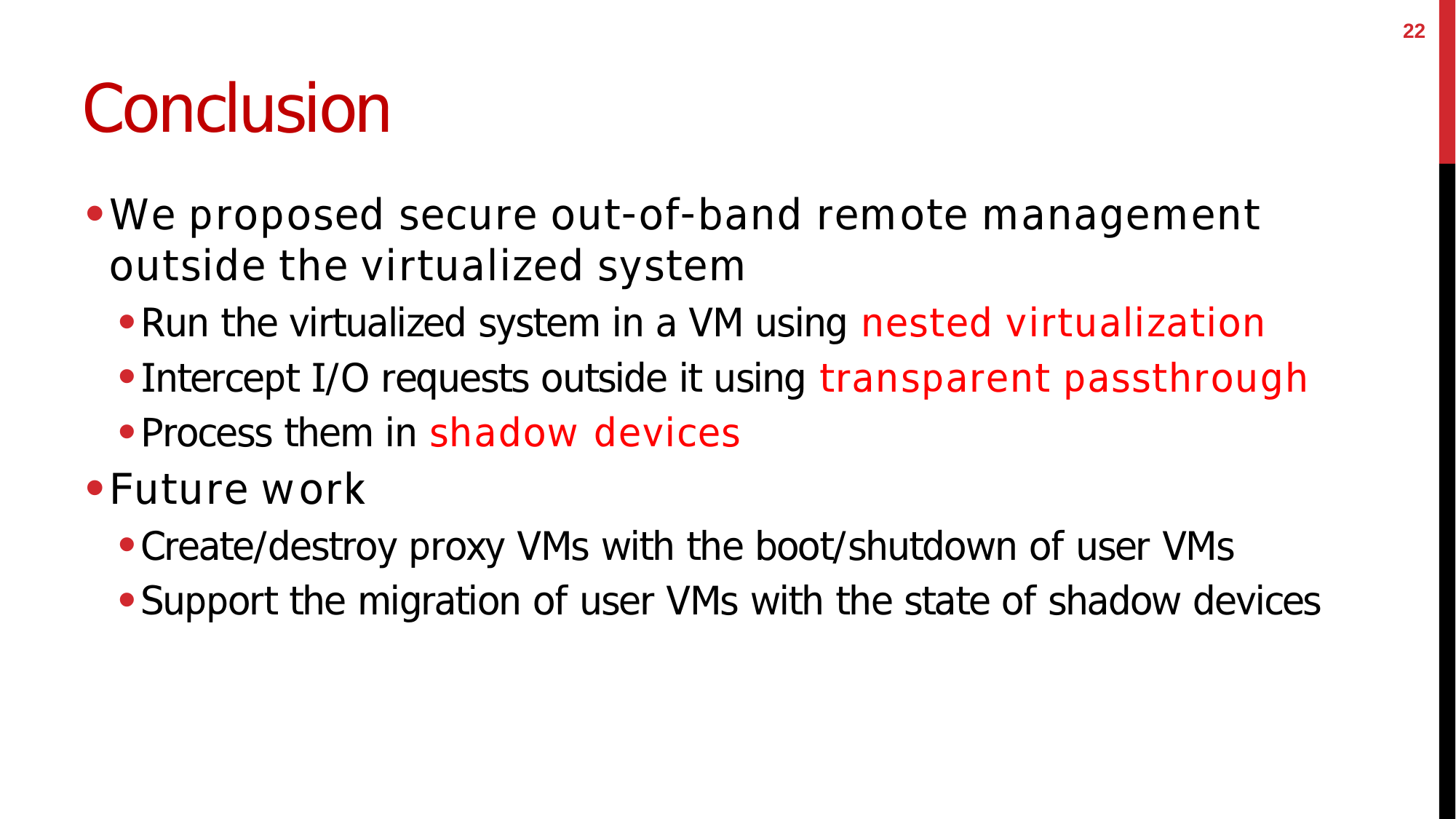

22
# Conclusion
We proposed secure out-of-band remote management outside the virtualized system
Run the virtualized system in a VM using nested virtualization
Intercept I/O requests outside it using transparent passthrough
Process them in shadow devices
Future work
Create/destroy proxy VMs with the boot/shutdown of user VMs
Support the migration of user VMs with the state of shadow devices